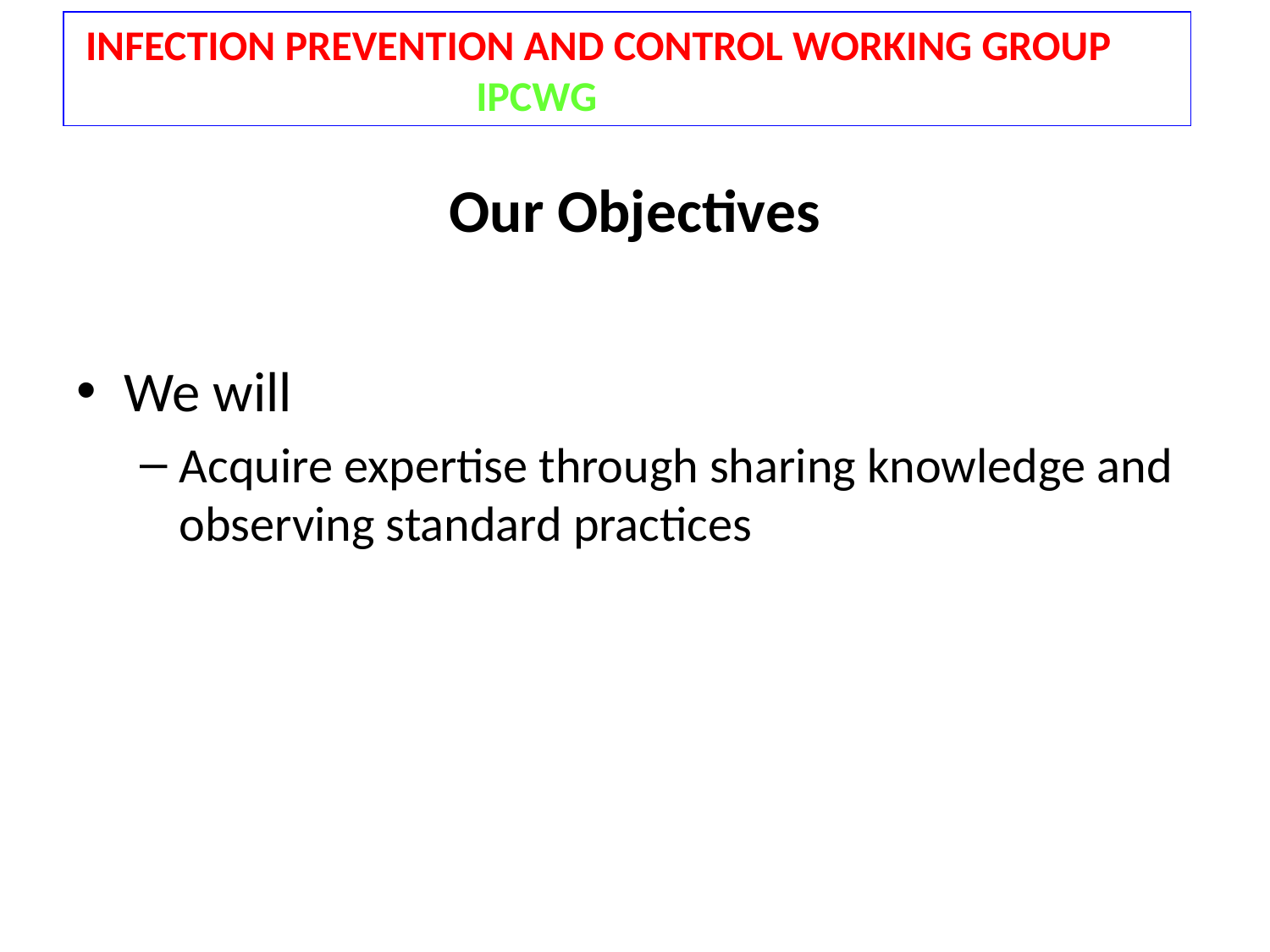

INFECTION PREVENTION AND CONTROL WORKING GROUP
                                          IPCWG
# Our Objectives
We will
Acquire expertise through sharing knowledge and observing standard practices